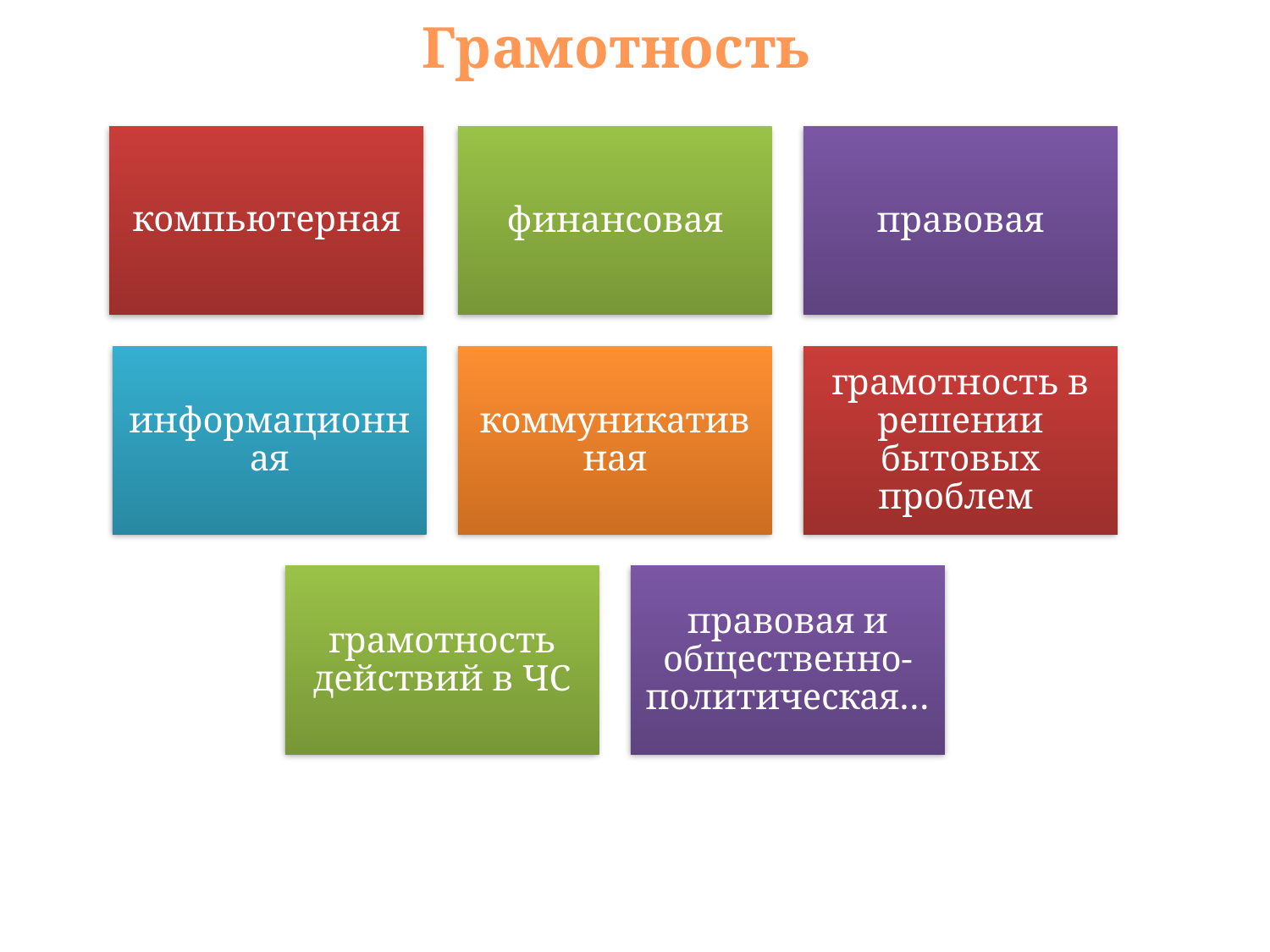

# Грамотность
компьютерная
финансовая
правовая
информационная
коммуникативная
грамотность в решении бытовых проблем
грамотность действий в ЧС
правовая и общественно-политическая…